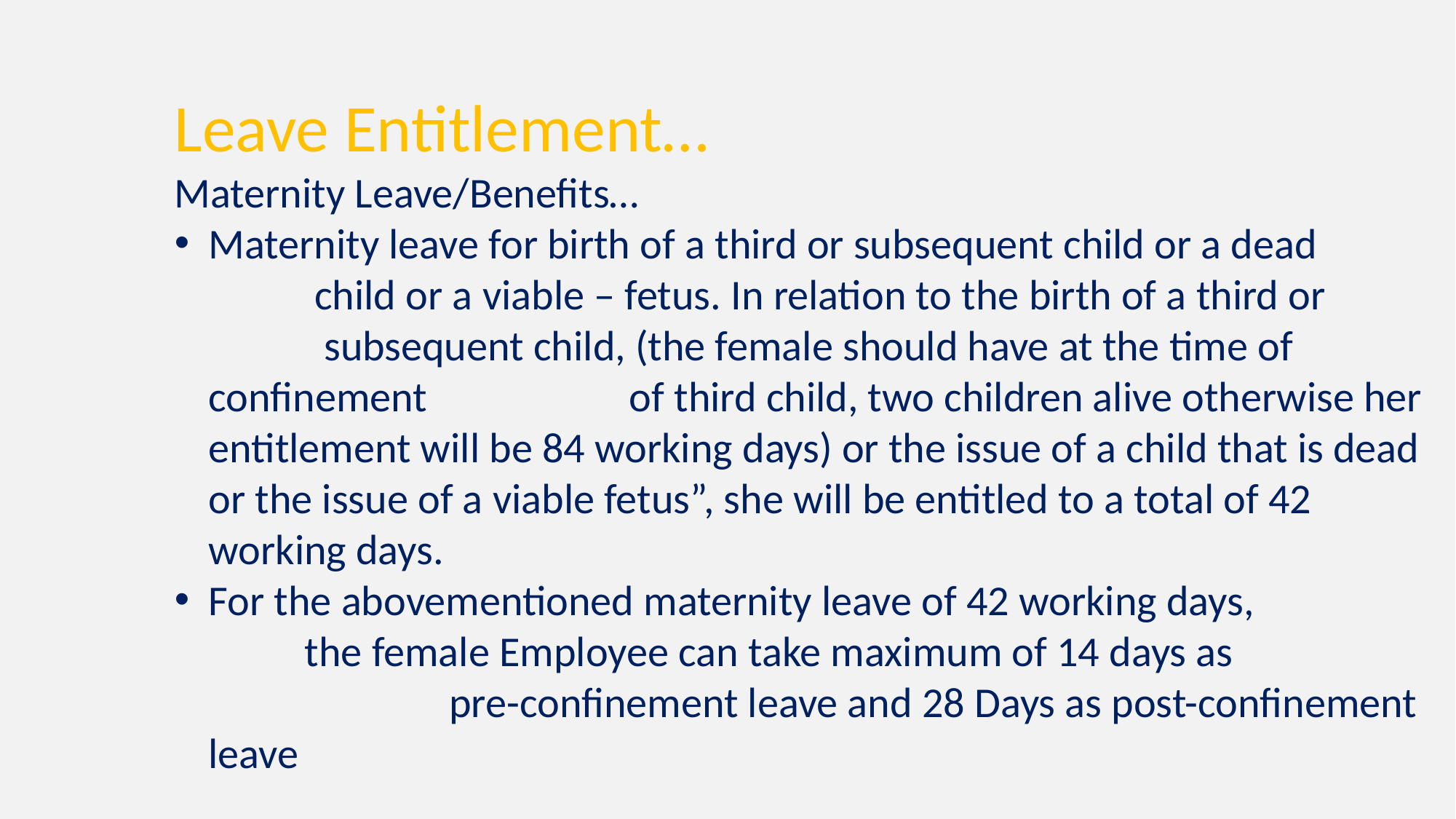

Leave Entitlement…
Maternity Leave/Benefits…
Maternity leave for birth of a third or subsequent child or a dead                         child or a viable – fetus. In relation to the birth of a third or                         subsequent child, (the female should have at the time of confinement                     of third child, two children alive otherwise her entitlement will be 84 working days) or the issue of a child that is dead or the issue of a viable fetus”, she will be entitled to a total of 42 working days.
For the abovementioned maternity leave of 42 working days,                              the female Employee can take maximum of 14 days as                                               pre-confinement leave and 28 Days as post-confinement leave